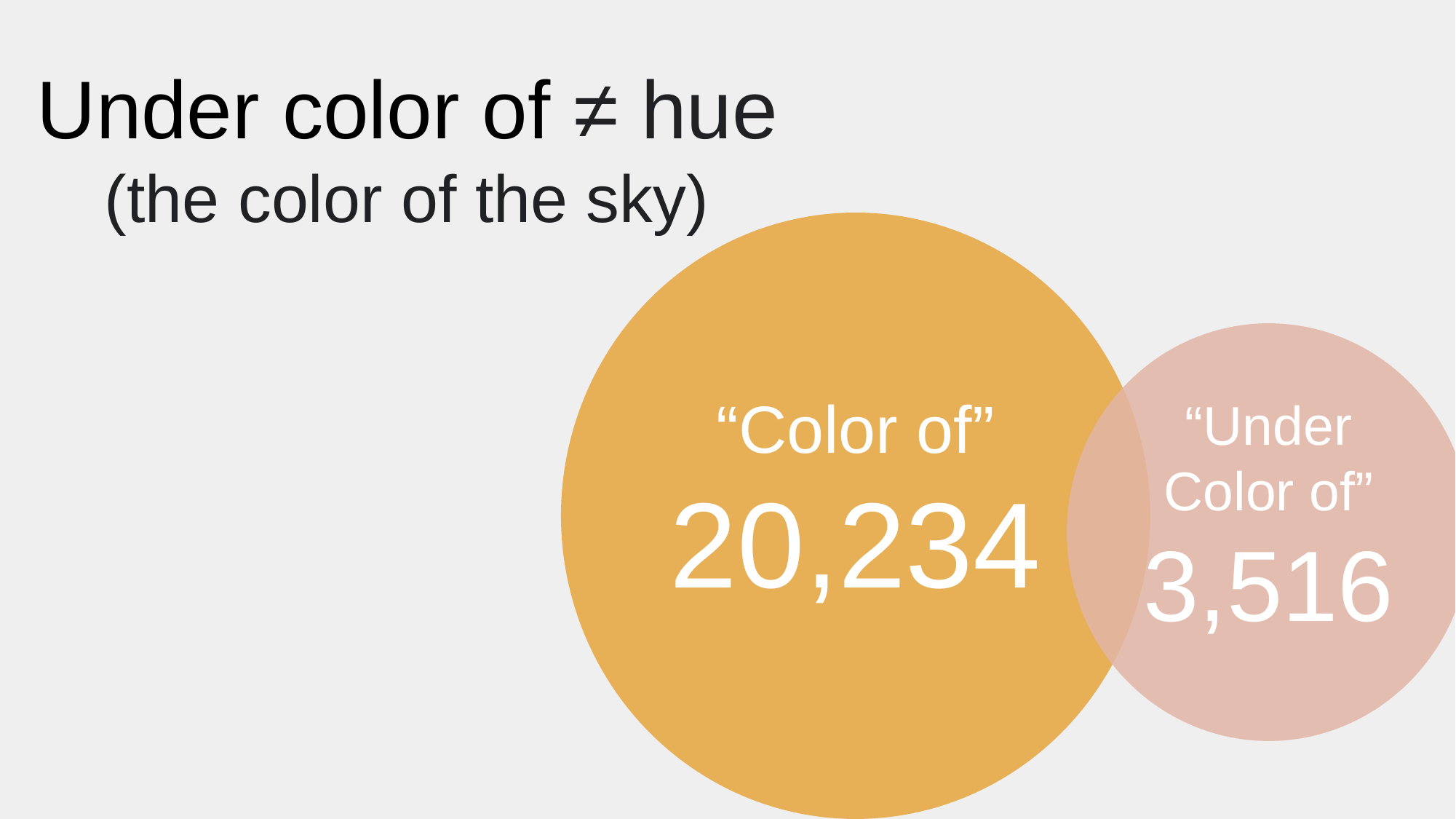

Under color of ≠ hue
(the color of the sky)
“Color of” 20,234

“Under Color of” 3,516